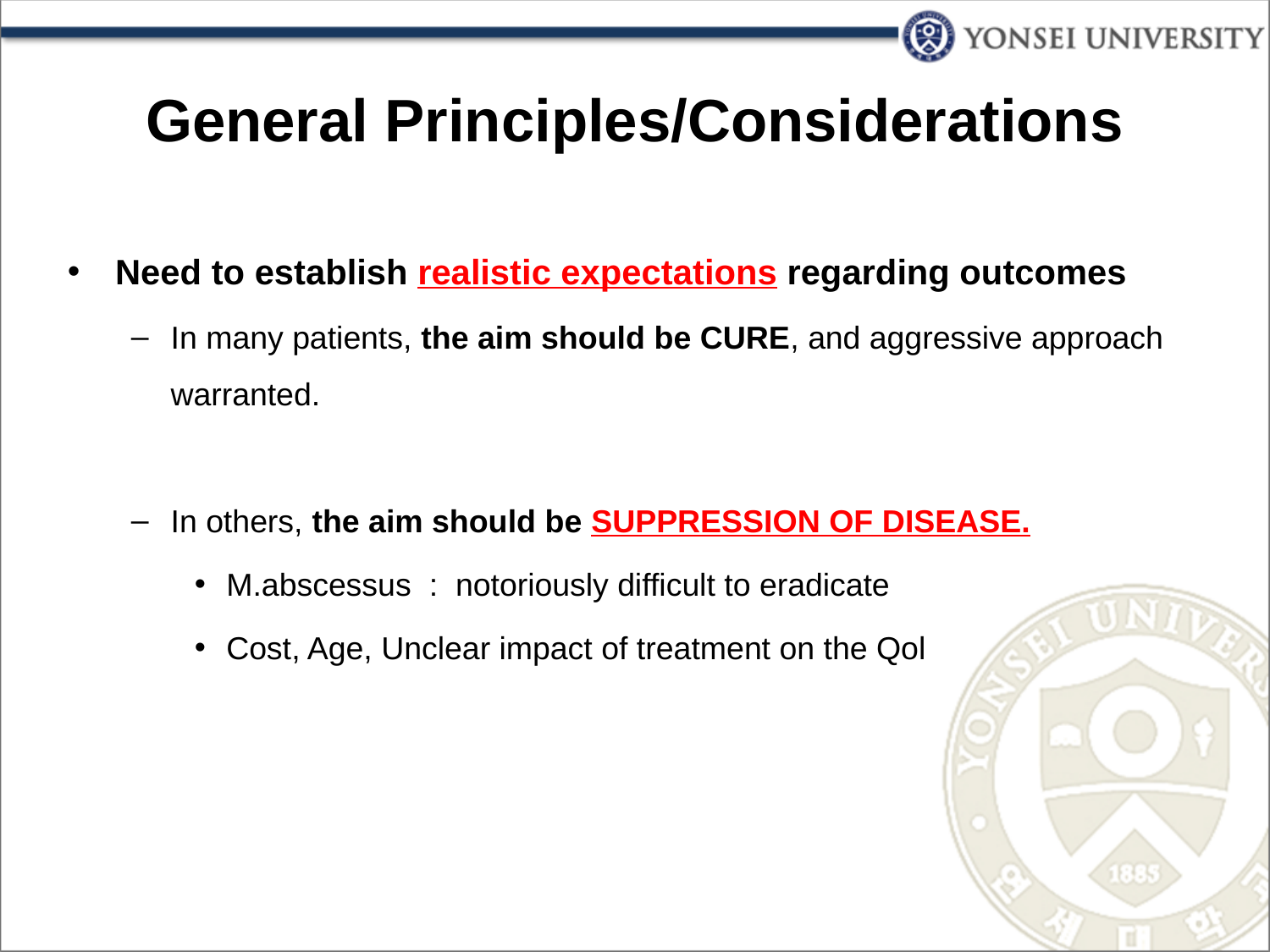

# General Principles/Considerations
Need to establish realistic expectations regarding outcomes
In many patients, the aim should be CURE, and aggressive approach warranted.

In others, the aim should be SUPPRESSION OF DISEASE.
M.abscessus  :  notoriously difficult to eradicate
Cost, Age, Unclear impact of treatment on the Qol